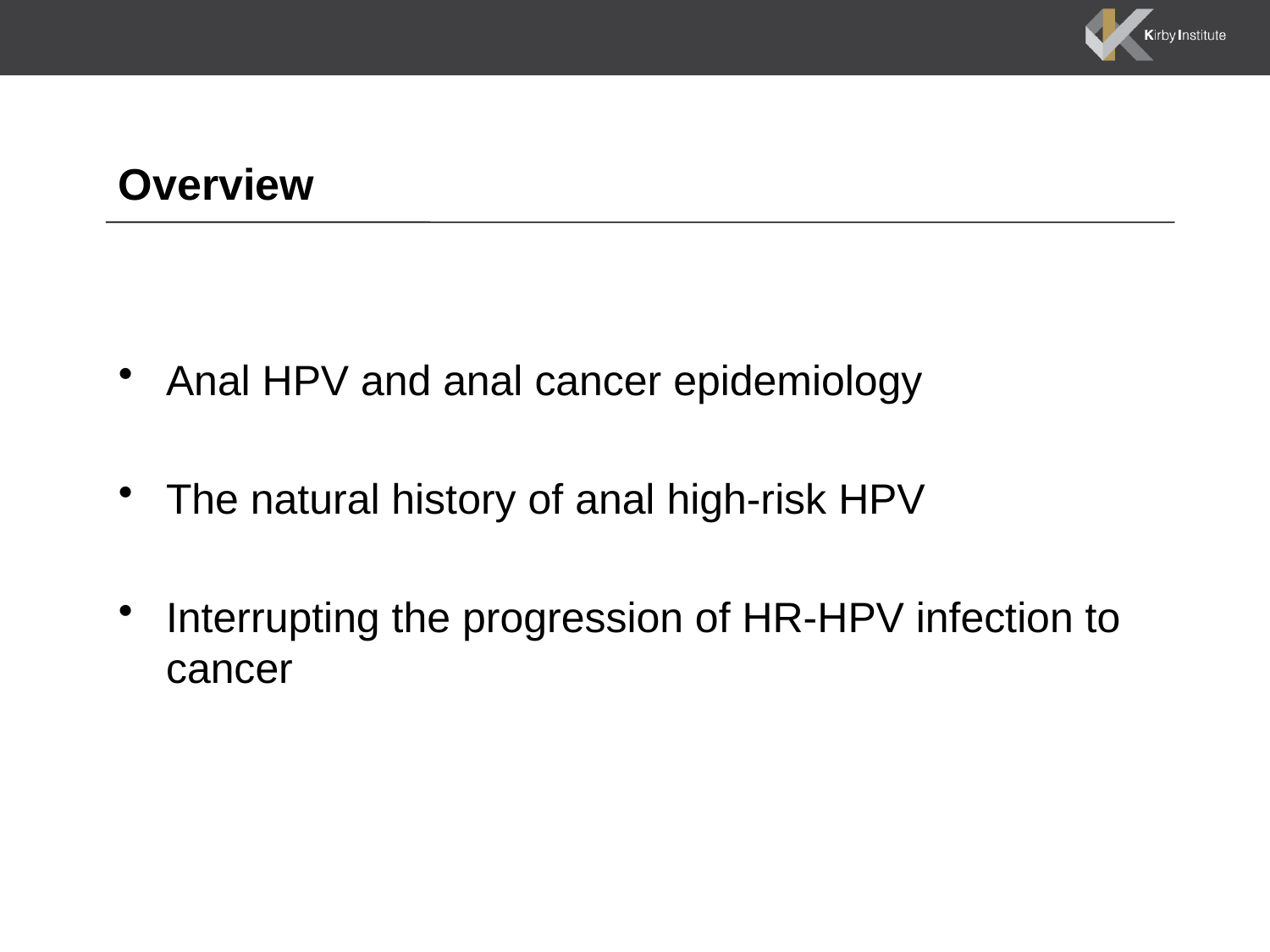

# Overview
Anal HPV and anal cancer epidemiology

The natural history of anal high-risk HPV

Interrupting the progression of HR-HPV infection to cancer